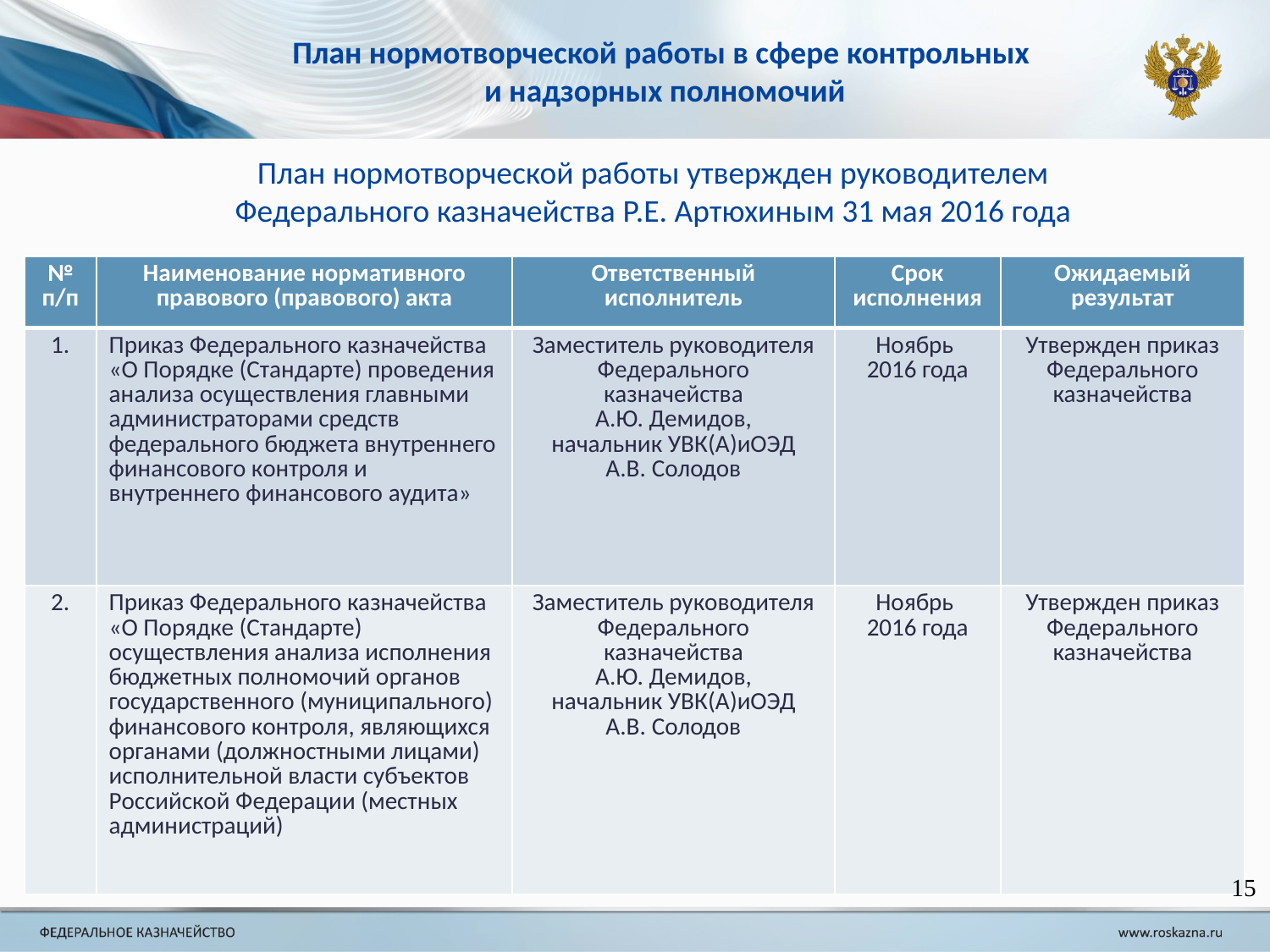

План нормотворческой работы в сфере контрольных
и надзорных полномочий
План нормотворческой работы утвержден руководителем Федерального казначейства Р.Е. Артюхиным 31 мая 2016 года
| № п/п | Наименование нормативного правового (правового) акта | Ответственный исполнитель | Срок исполнения | Ожидаемый результат |
| --- | --- | --- | --- | --- |
| 1. | Приказ Федерального казначейства «О Порядке (Стандарте) проведения анализа осуществления главными администраторами средств федерального бюджета внутреннего финансового контроля и внутреннего финансового аудита» | Заместитель руководителя Федерального казначейства А.Ю. Демидов, начальник УВК(А)иОЭД А.В. Солодов | Ноябрь 2016 года | Утвержден приказ Федерального казначейства |
| 2. | Приказ Федерального казначейства «О Порядке (Стандарте) осуществления анализа исполнения бюджетных полномочий органов государственного (муниципального) финансового контроля, являющихся органами (должностными лицами) исполнительной власти субъектов Российской Федерации (местных администраций) | Заместитель руководителя Федерального казначейства А.Ю. Демидов, начальник УВК(А)иОЭД А.В. Солодов | Ноябрь 2016 года | Утвержден приказ Федерального казначейства |
15